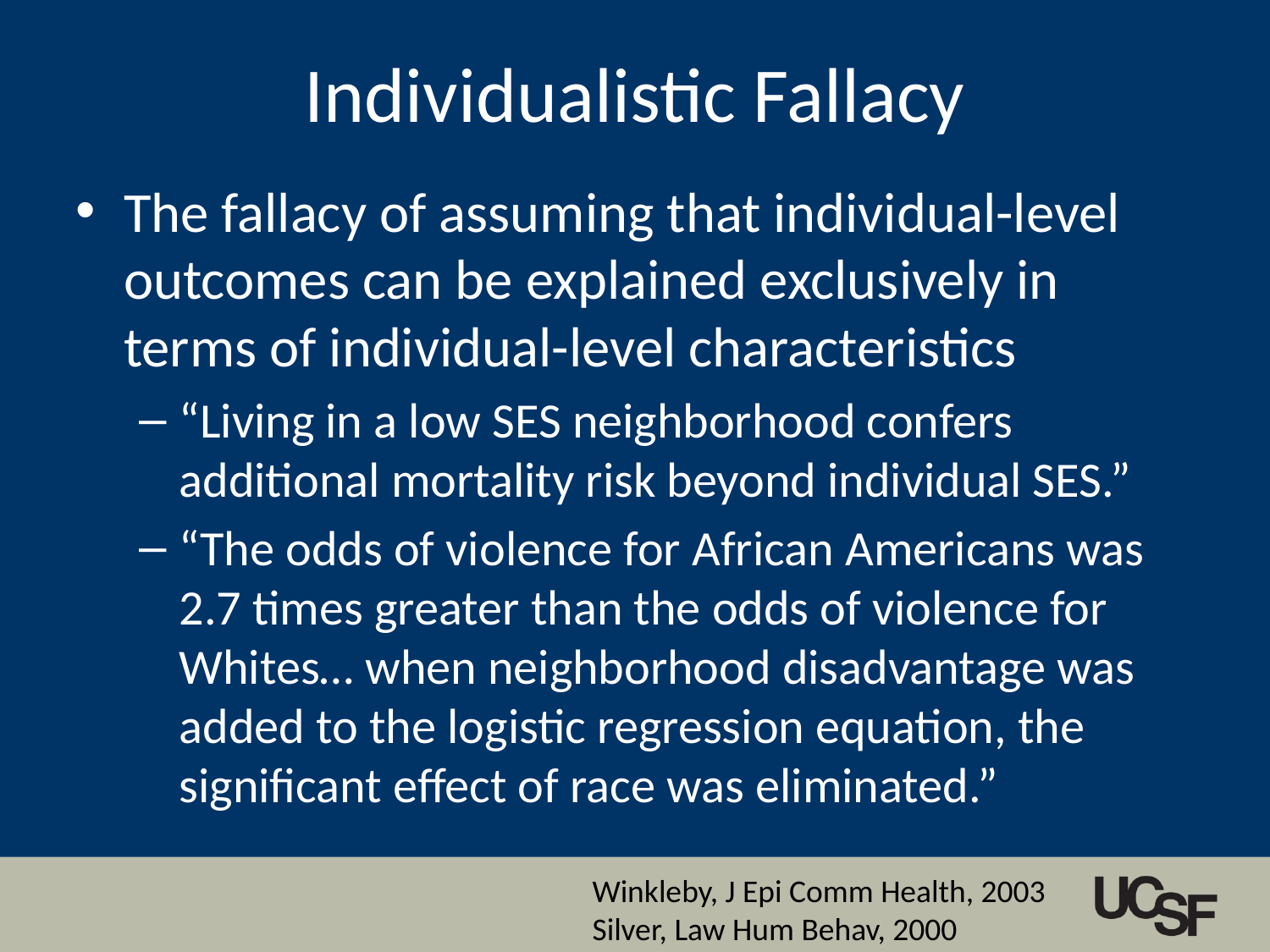

# Individualistic Fallacy
The fallacy of assuming that individual-level outcomes can be explained exclusively in terms of individual-level characteristics
“Living in a low SES neighborhood confers additional mortality risk beyond individual SES.”
“The odds of violence for African Americans was 2.7 times greater than the odds of violence for Whites… when neighborhood disadvantage was added to the logistic regression equation, the significant effect of race was eliminated.”

Winkleby, J Epi Comm Health, 2003
Silver, Law Hum Behav, 2000